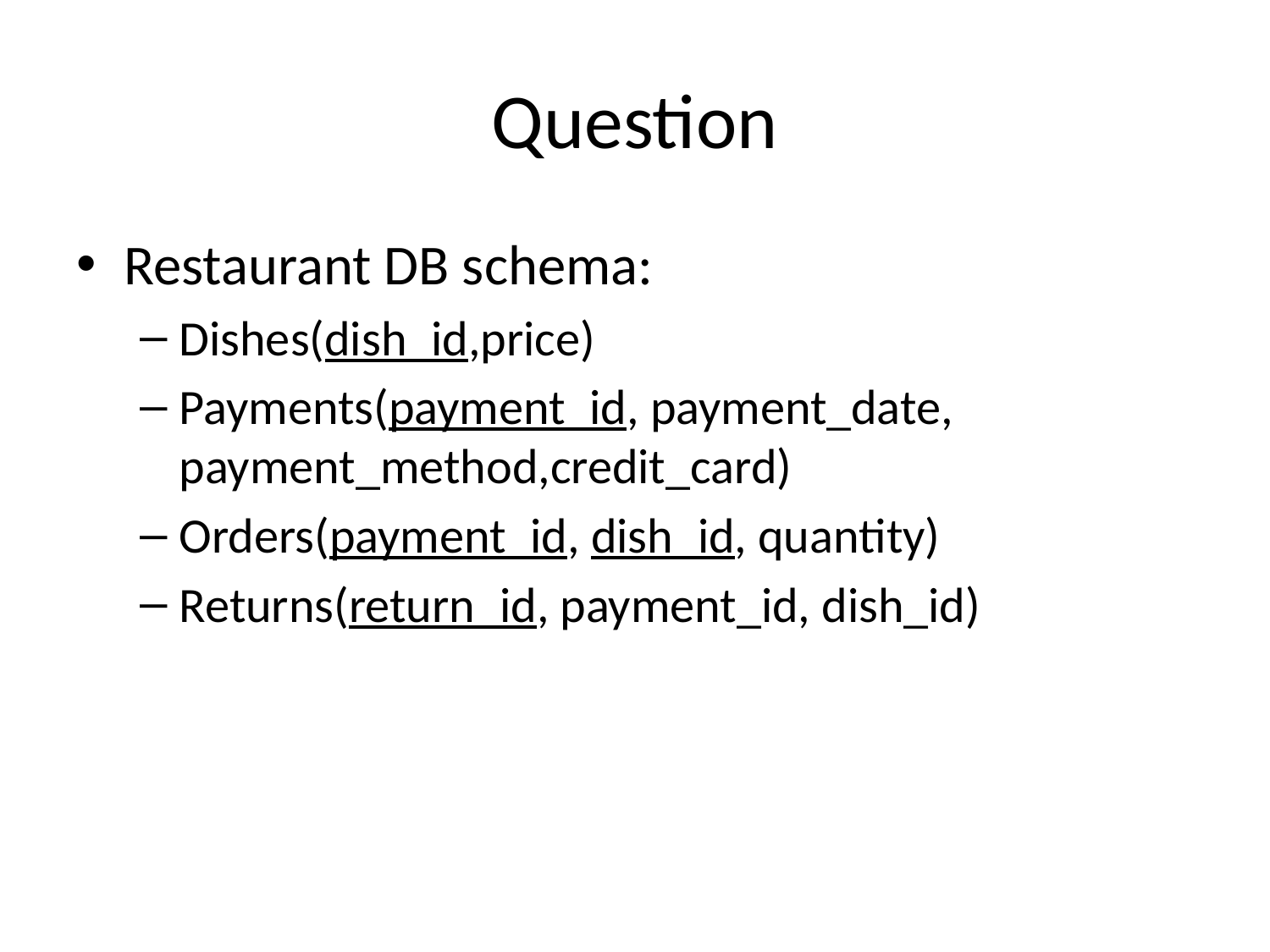

# Question
Restaurant DB schema:
Dishes(dish_id,price)
Payments(payment_id, payment_date, payment_method,credit_card)
Orders(payment_id, dish_id, quantity)
Returns(return_id, payment_id, dish_id)